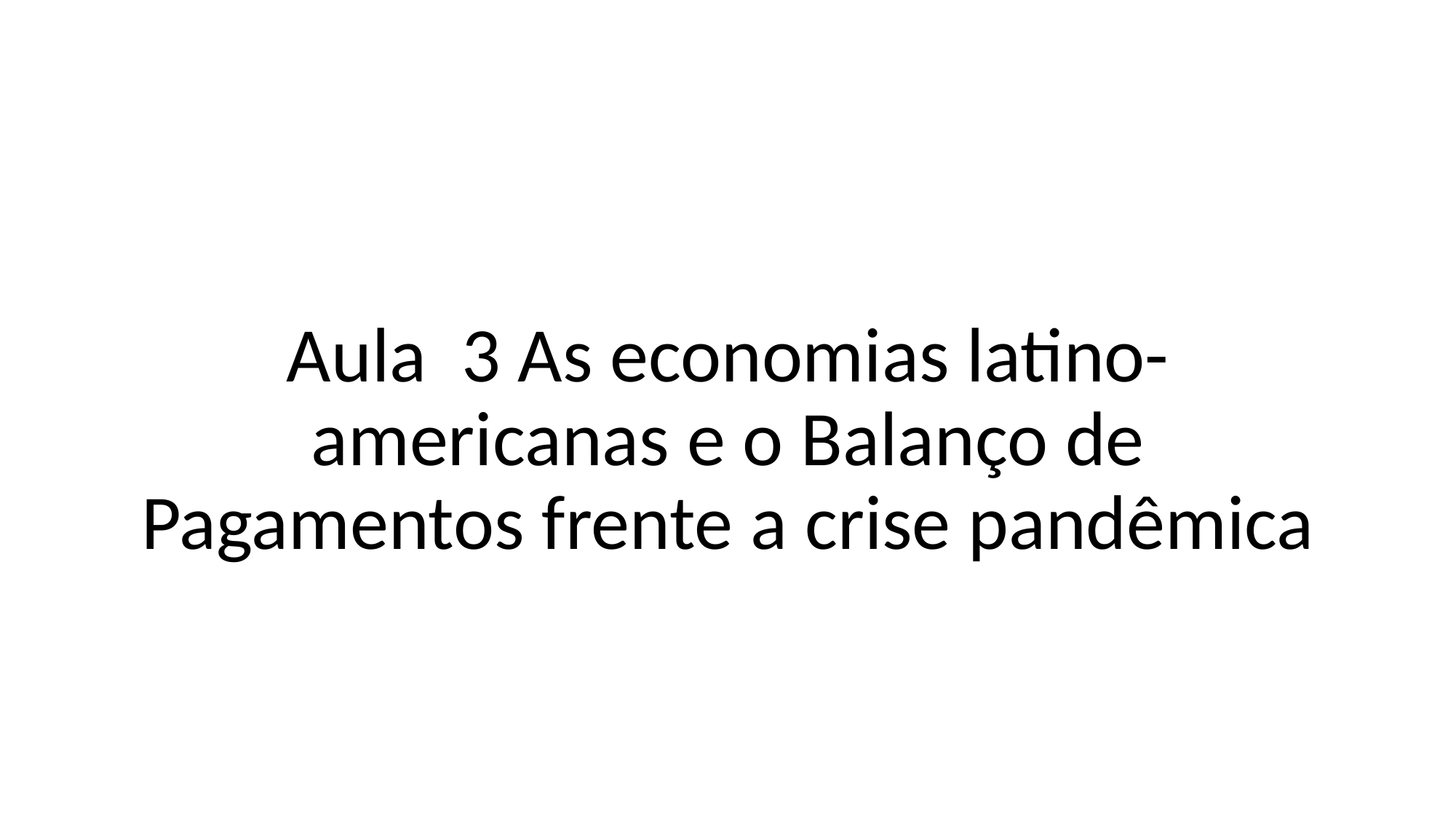

# Aula  3 As economias latino-americanas e o Balanço de Pagamentos frente a crise pandêmica